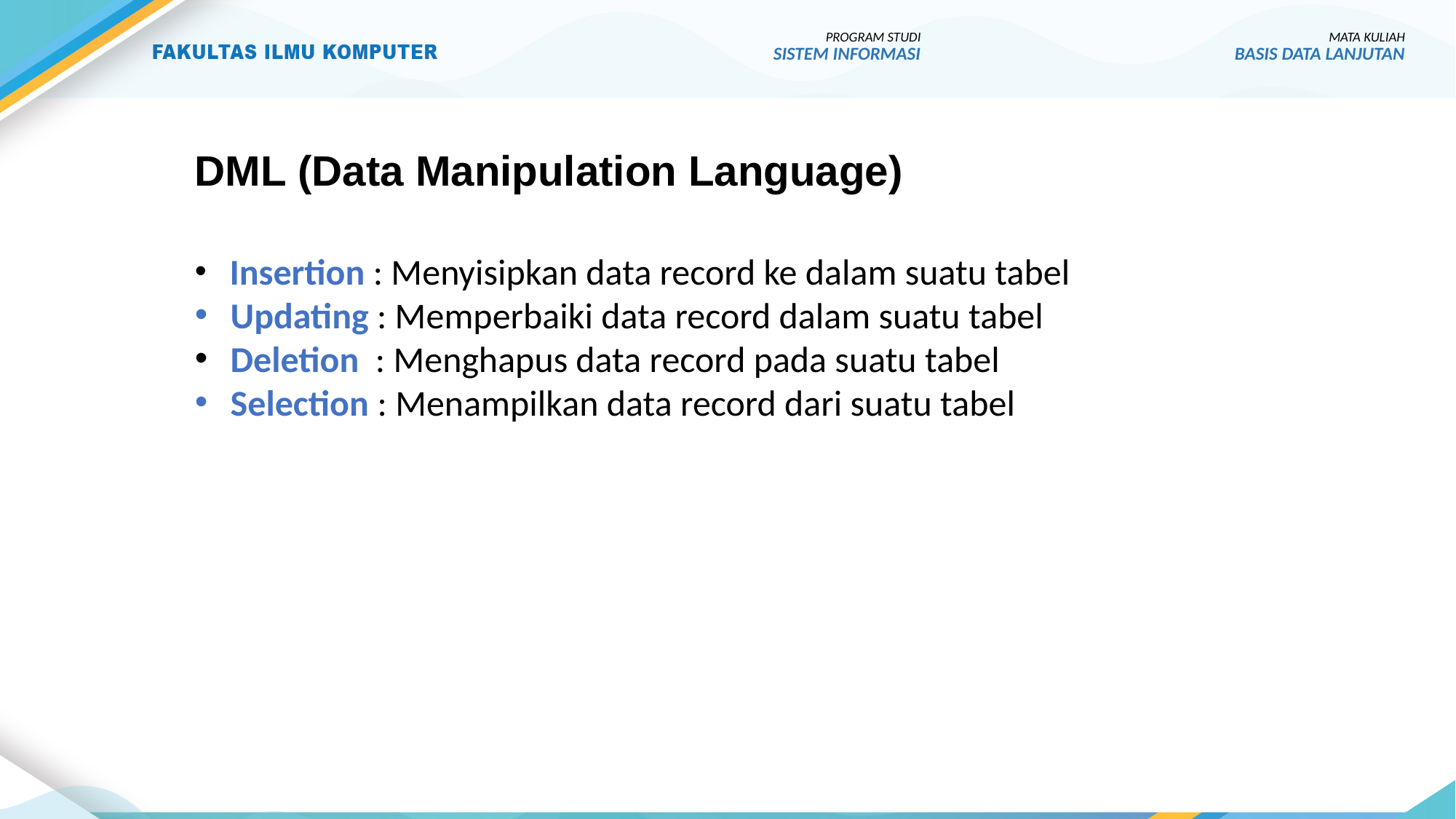

# DML (Data Manipulation Language)
 Insertion : Menyisipkan data record ke dalam suatu tabel
 Updating : Memperbaiki data record dalam suatu tabel
 Deletion  : Menghapus data record pada suatu tabel
 Selection : Menampilkan data record dari suatu tabel